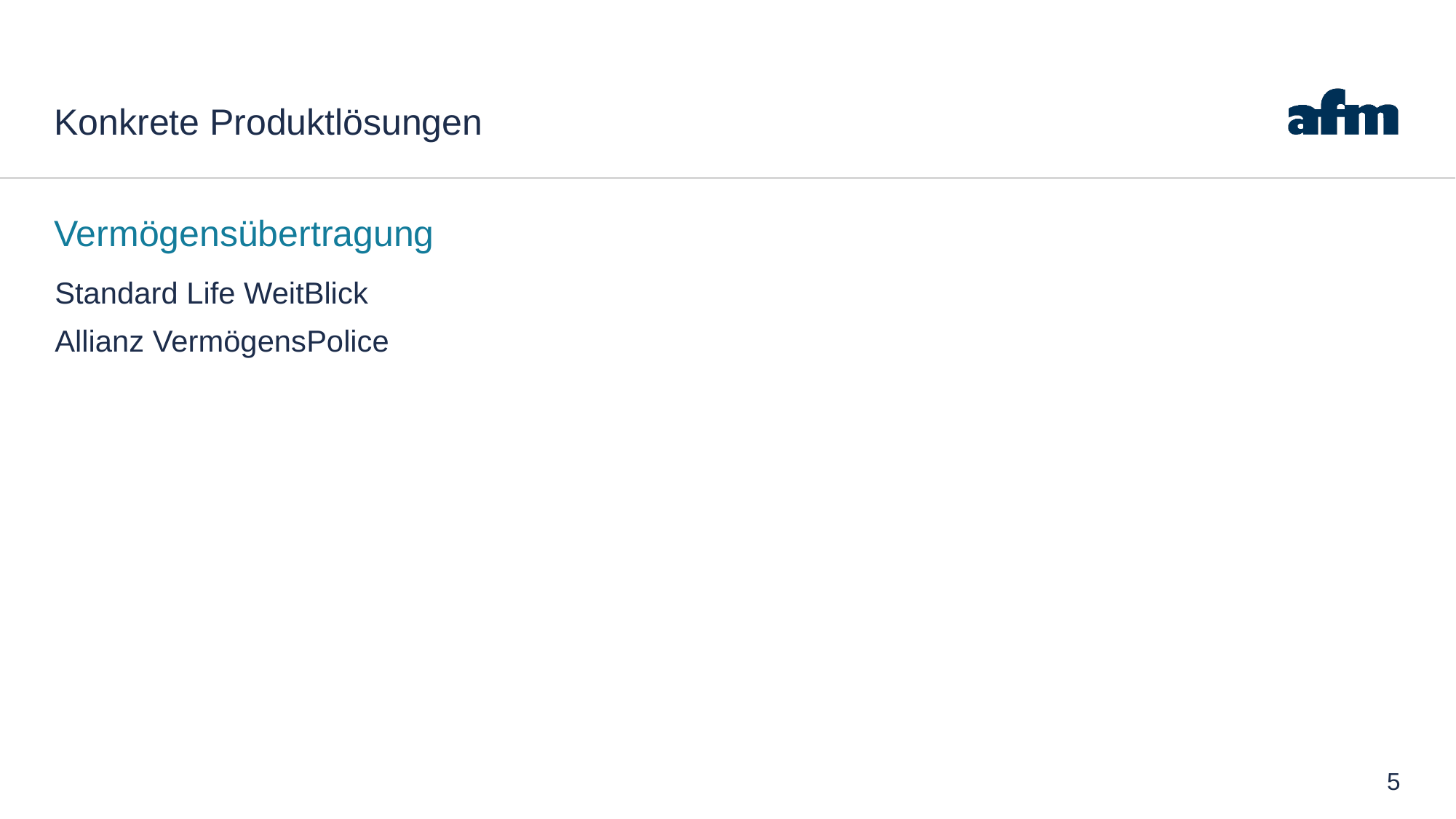

# Konkrete Produktlösungen
Vermögensübertragung
Standard Life WeitBlick
Allianz VermögensPolice
5